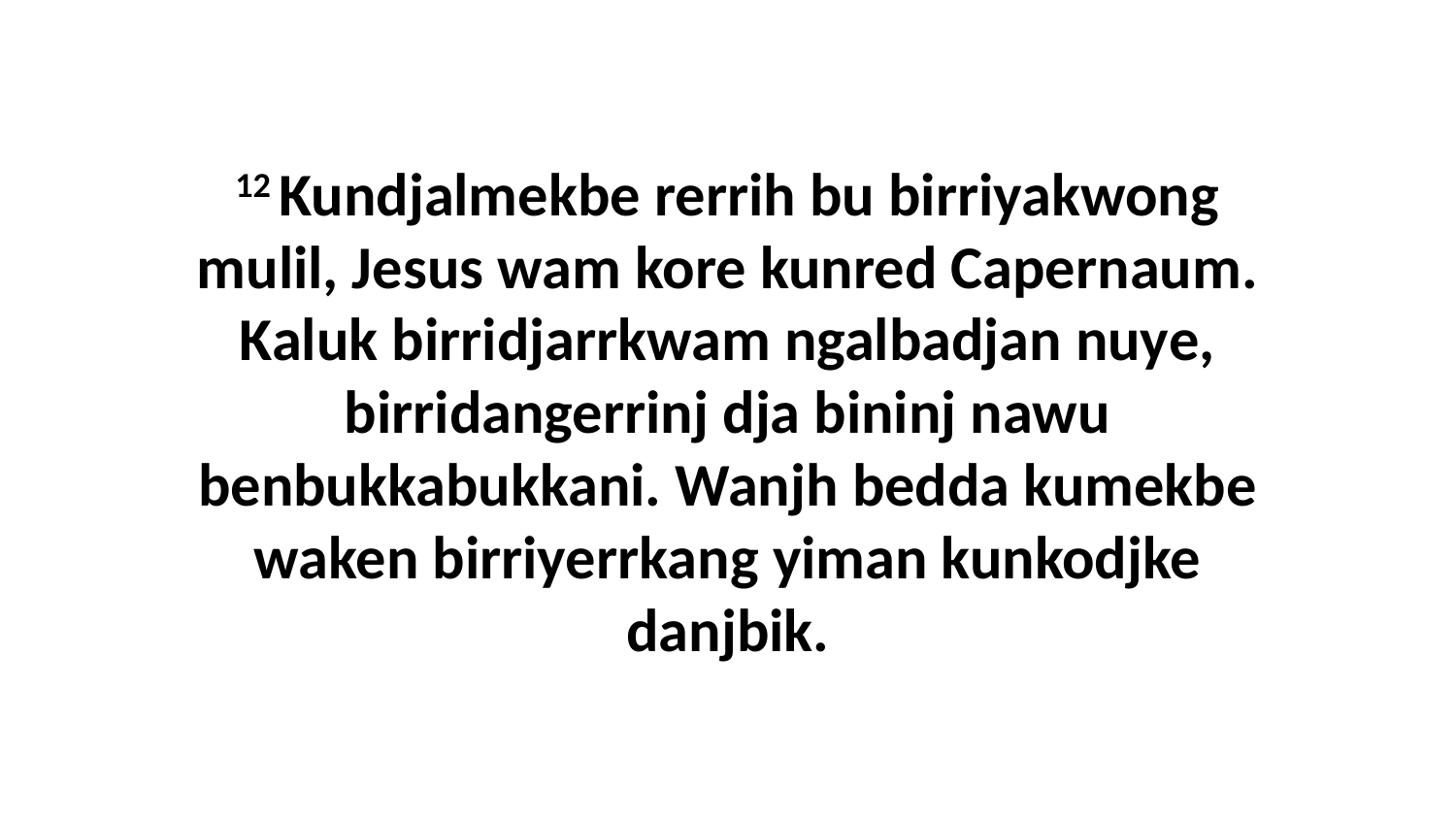

12 Kundjalmekbe rerrih bu birriyakwong mulil, Jesus wam kore kunred Capernaum. Kaluk birridjarrkwam ngalbadjan nuye, birridangerrinj dja bininj nawu benbukkabukkani. Wanjh bedda kumekbe waken birriyerrkang yiman kunkodjke danjbik.